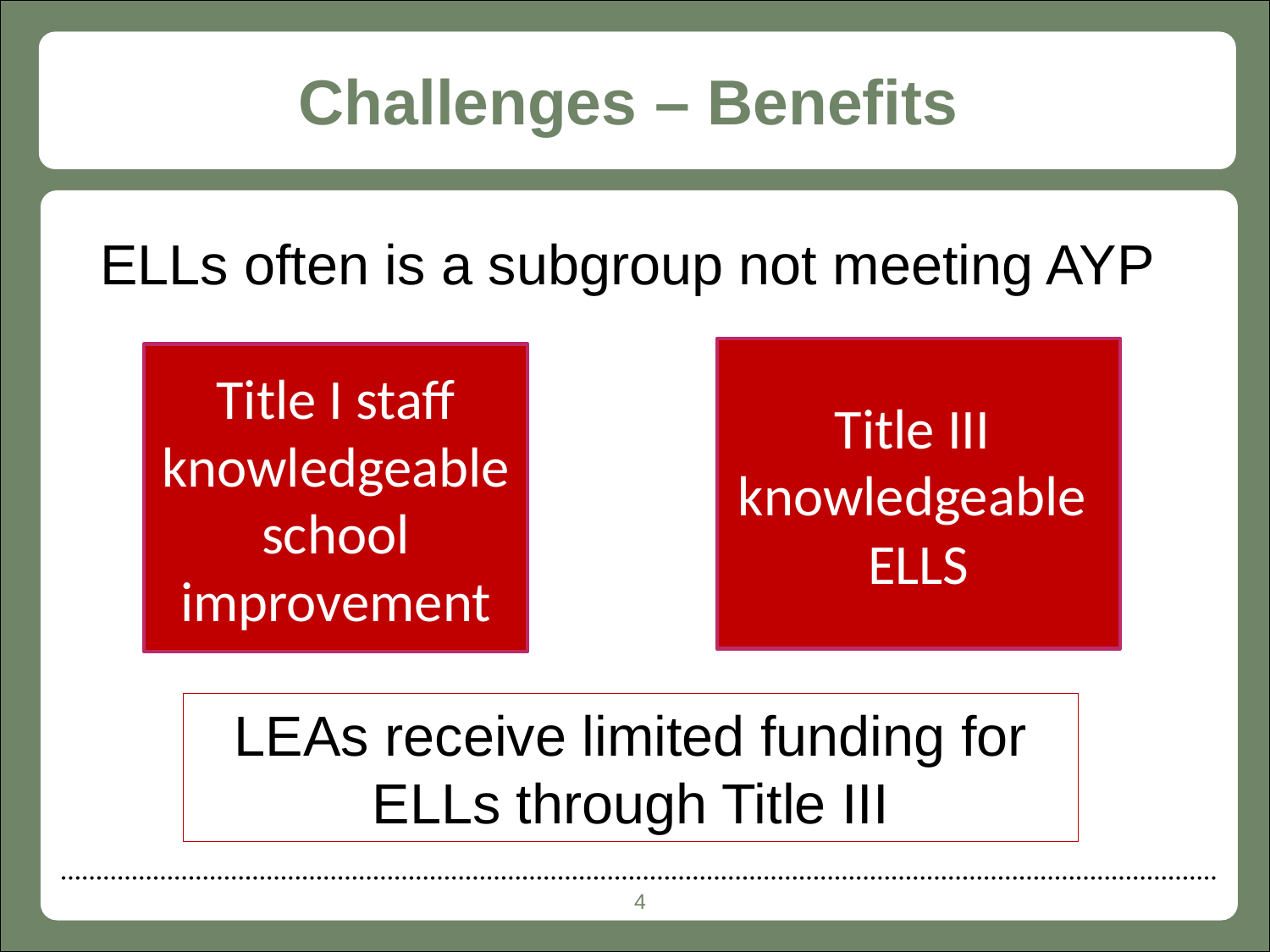

# Challenges – Benefits
ELLs often is a subgroup not meeting AYP

Title III  knowledgeable  ELLS
Title I staff knowledgeable school improvement
LEAs receive limited funding for ELLs through Title III